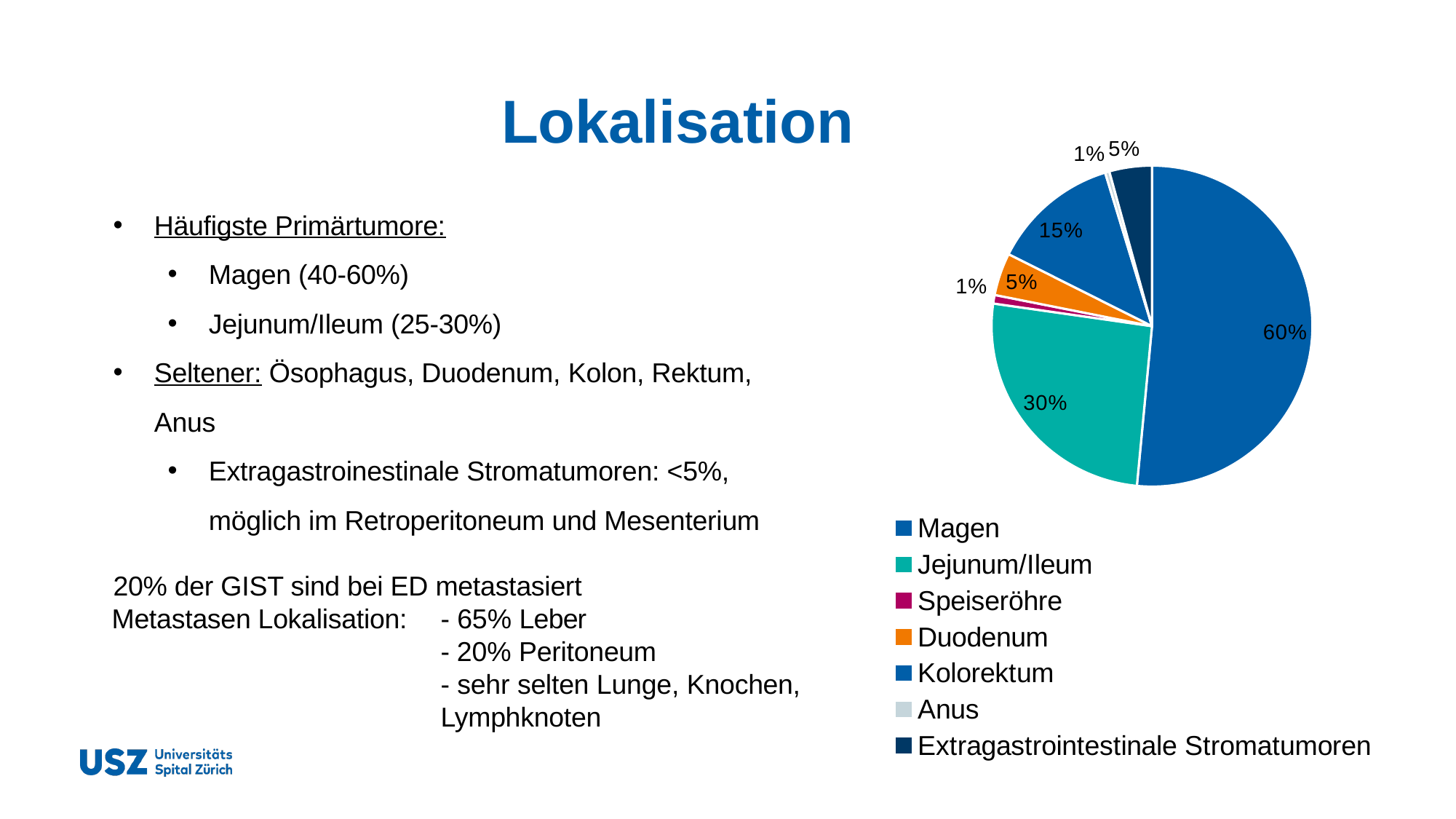

# Lokalisation

### Chart

| Category |  |
|---|---|
| Magen | 0.6 |
| Jejunum/Ileum | 0.3 |
| Speiseröhre | 0.01 |
| Duodenum | 0.05 |
| Kolorektum | 0.15 |
| Anus | 0.005 |
| Extragastrointestinale Stromatumoren | 0.05 |
Häufigste Primärtumore:
Magen (40-60%)
Jejunum/Ileum (25-30%)
Seltener: Ösophagus, Duodenum, Kolon, Rektum, Anus
Extragastroinestinale Stromatumoren: <5%, möglich im Retroperitoneum und Mesenterium

20% der GIST sind bei ED metastasiert
Metastasen Lokalisation: 	- 65% Leber
					- 20% Peritoneum
					- sehr selten Lunge, Knochen, 					Lymphknoten